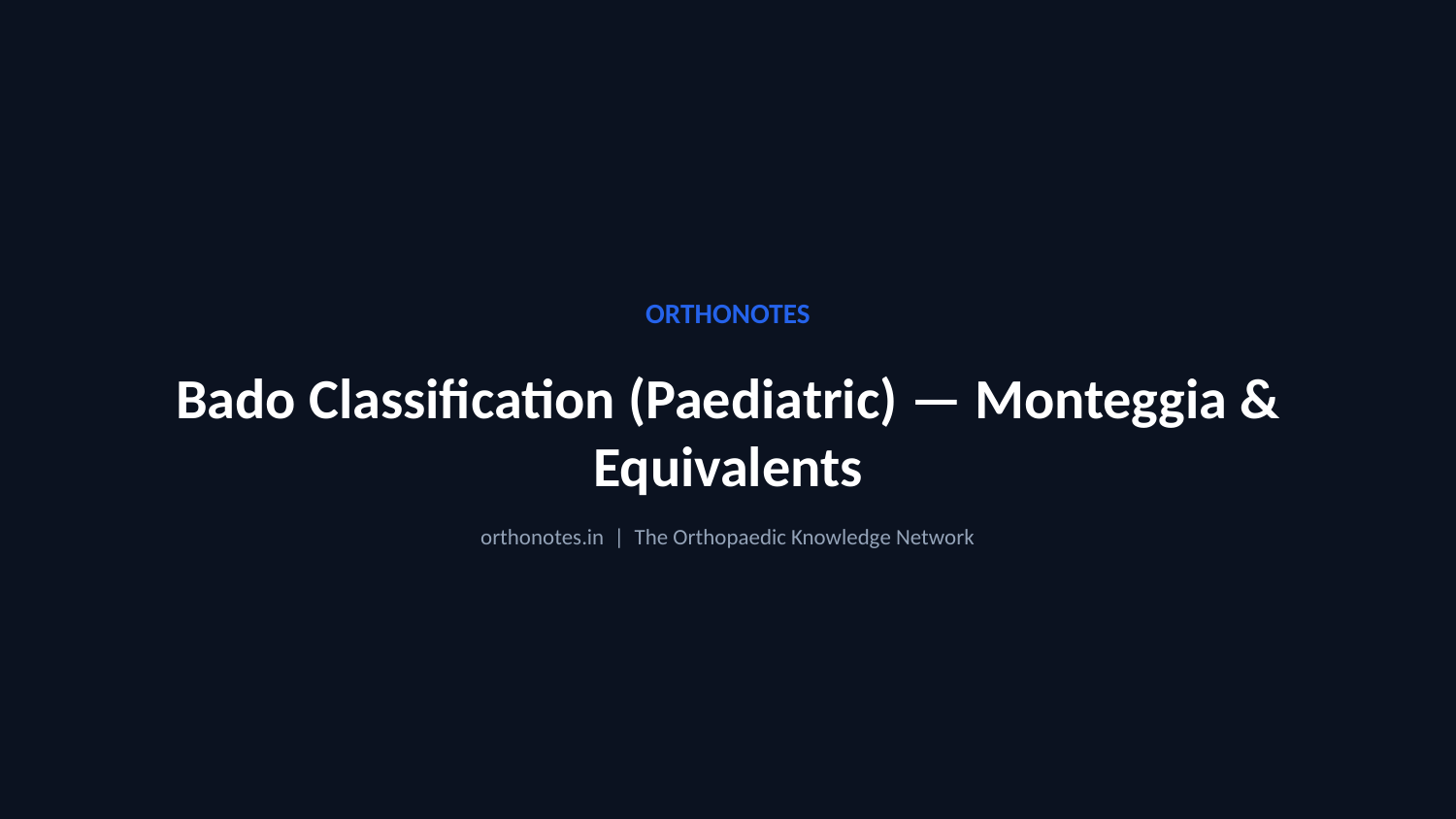

ORTHONOTES
Bado Classification (Paediatric) — Monteggia & Equivalents
orthonotes.in  |  The Orthopaedic Knowledge Network